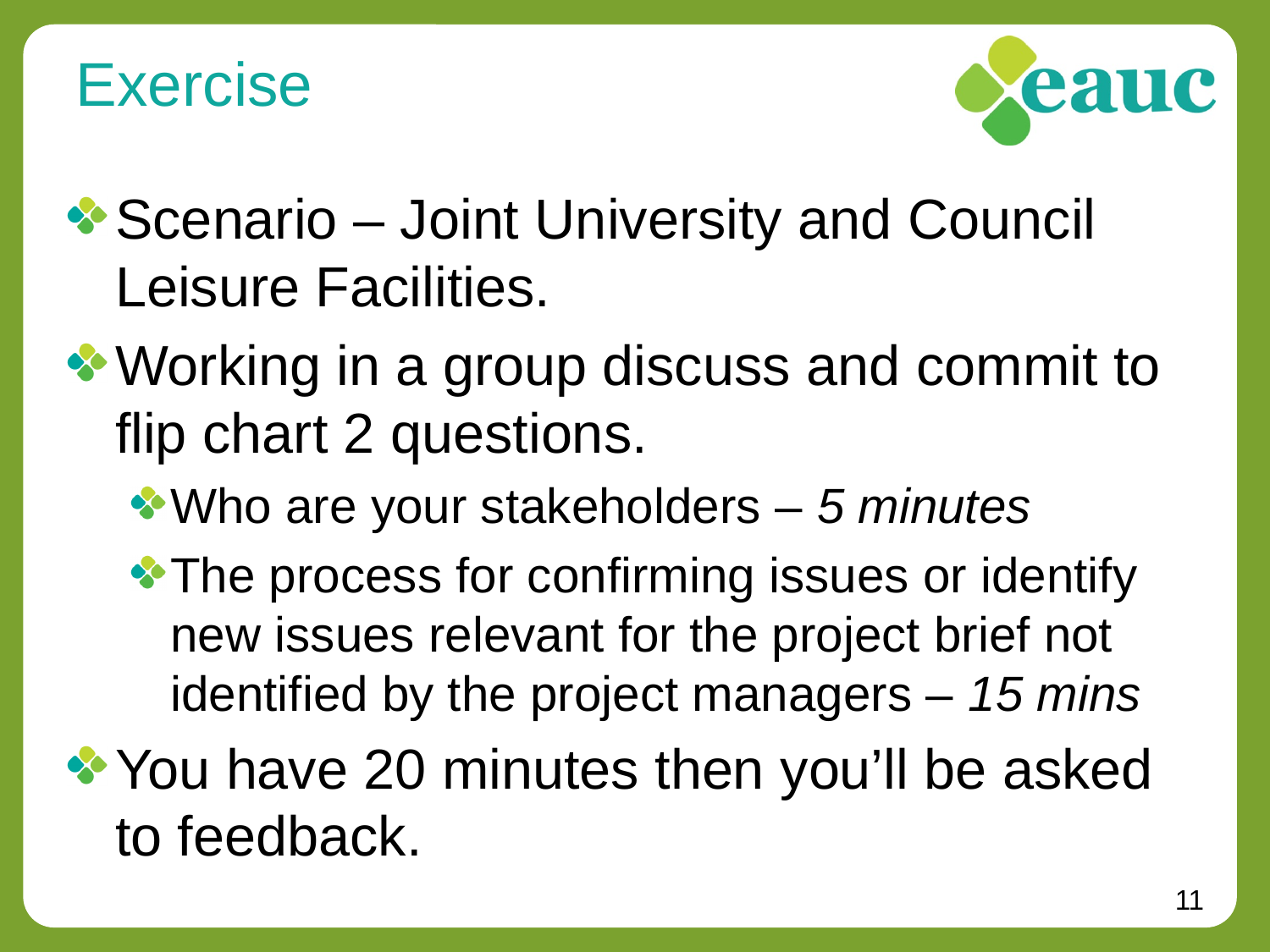

# Exercise
Scenario – Joint University and Council Leisure Facilities.
Working in a group discuss and commit to  flip chart 2 questions.
Who are your stakeholders – 5 minutes
The process for confirming issues or identify new issues relevant for the project brief not identified by the project managers – 15 mins
You have 20 minutes then you’ll be asked to feedback.